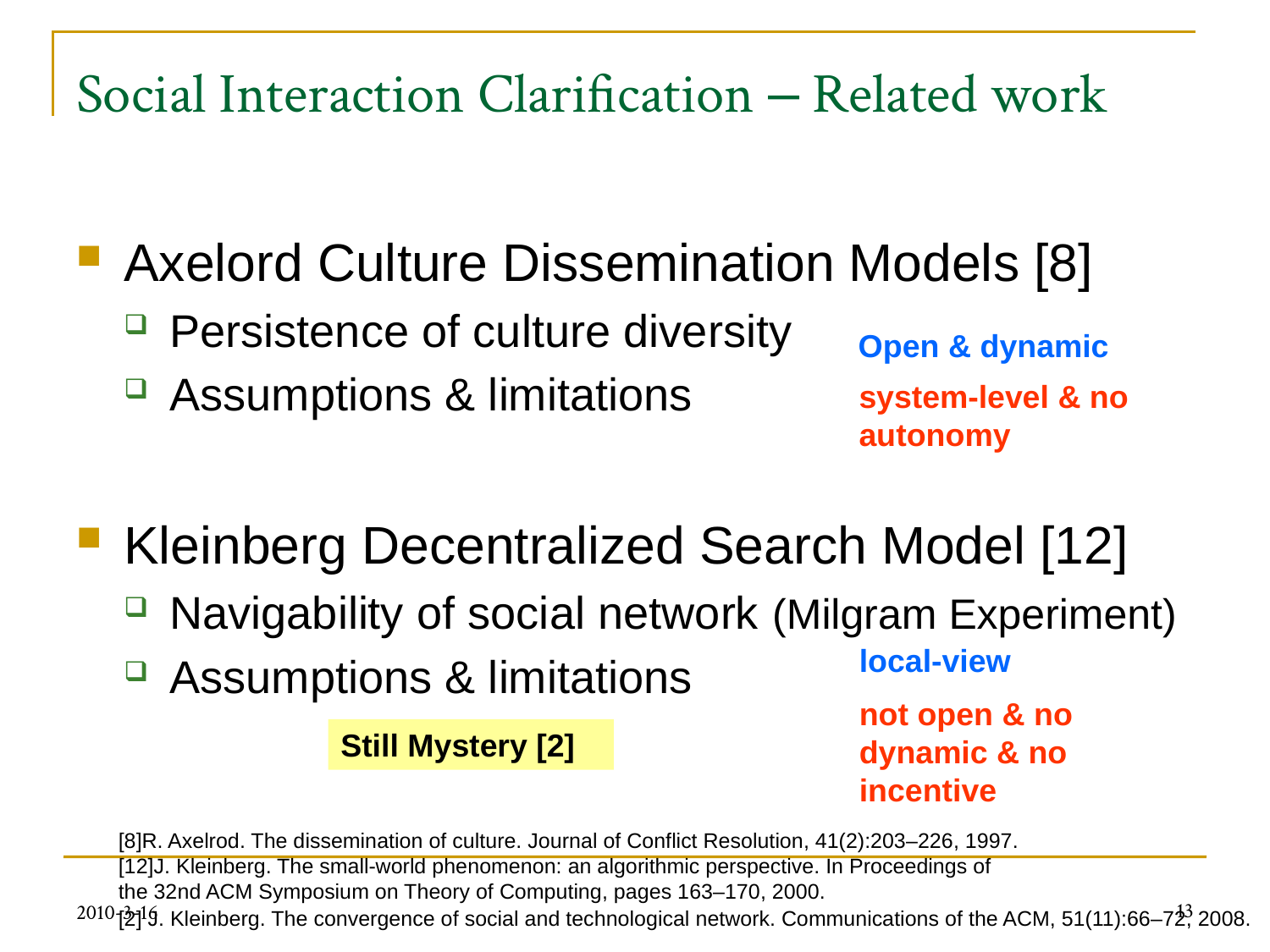

# Social Interaction Clarification – Related work
Axelord Culture Dissemination Models [8]
Persistence of culture diversity
Assumptions & limitations

Kleinberg Decentralized Search Model [12]
Navigability of social network (Milgram Experiment)
Assumptions & limitations

Open & dynamic
system-level & no autonomy
local-view
not open & no dynamic & no incentive
Still Mystery [2]
[8]R. Axelrod. The dissemination of culture. Journal of Conflict Resolution, 41(2):203–226, 1997.
[12]J. Kleinberg. The small-world phenomenon: an algorithmic perspective. In Proceedings of the 32nd ACM Symposium on Theory of Computing, pages 163–170, 2000.
2010-3-16
13
[2] J. Kleinberg. The convergence of social and technological network. Communications of the ACM, 51(11):66–72, 2008.